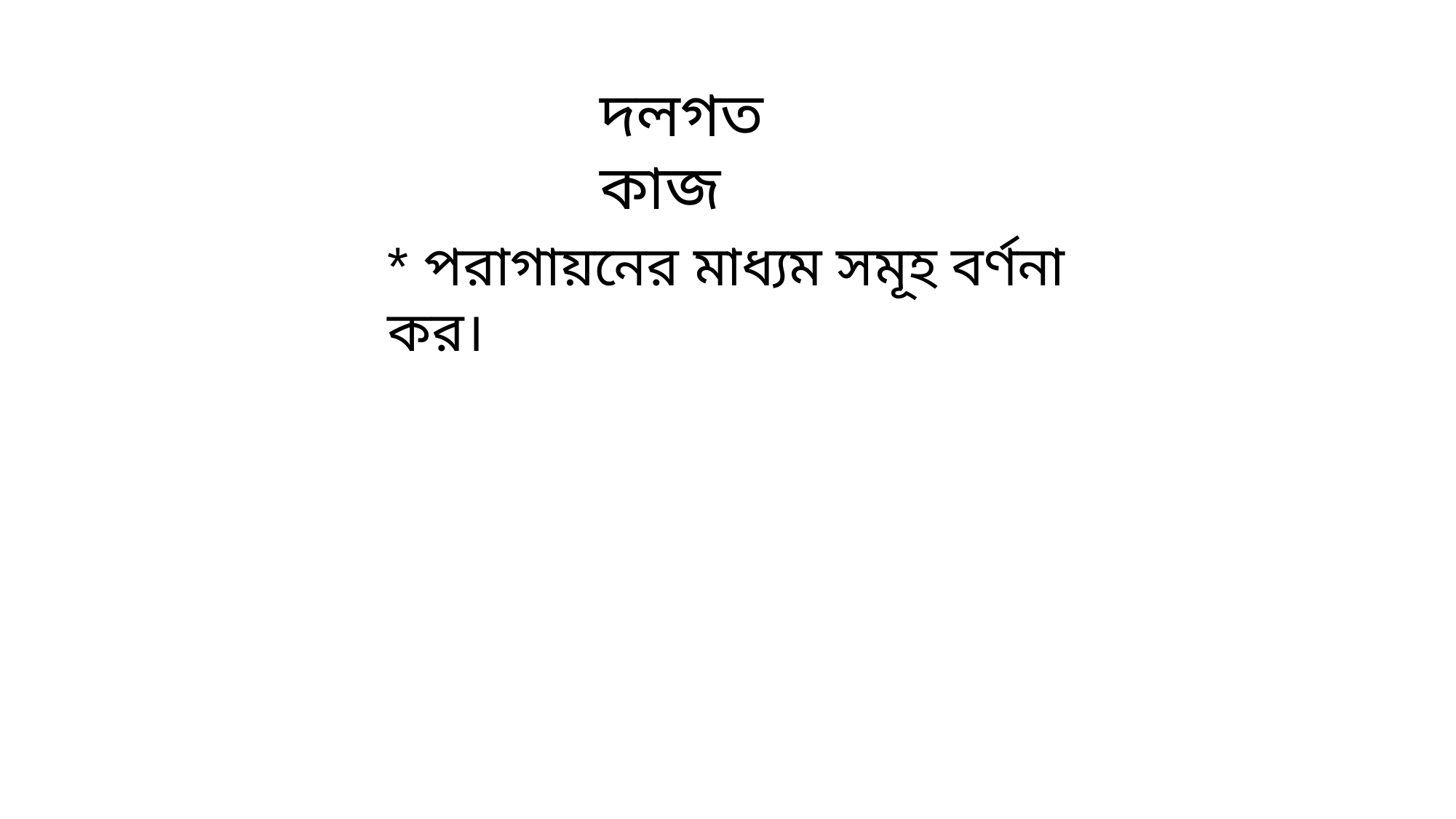

দলগত কাজ
* পরাগায়নের মাধ্যম সমূহ বর্ণনা কর।